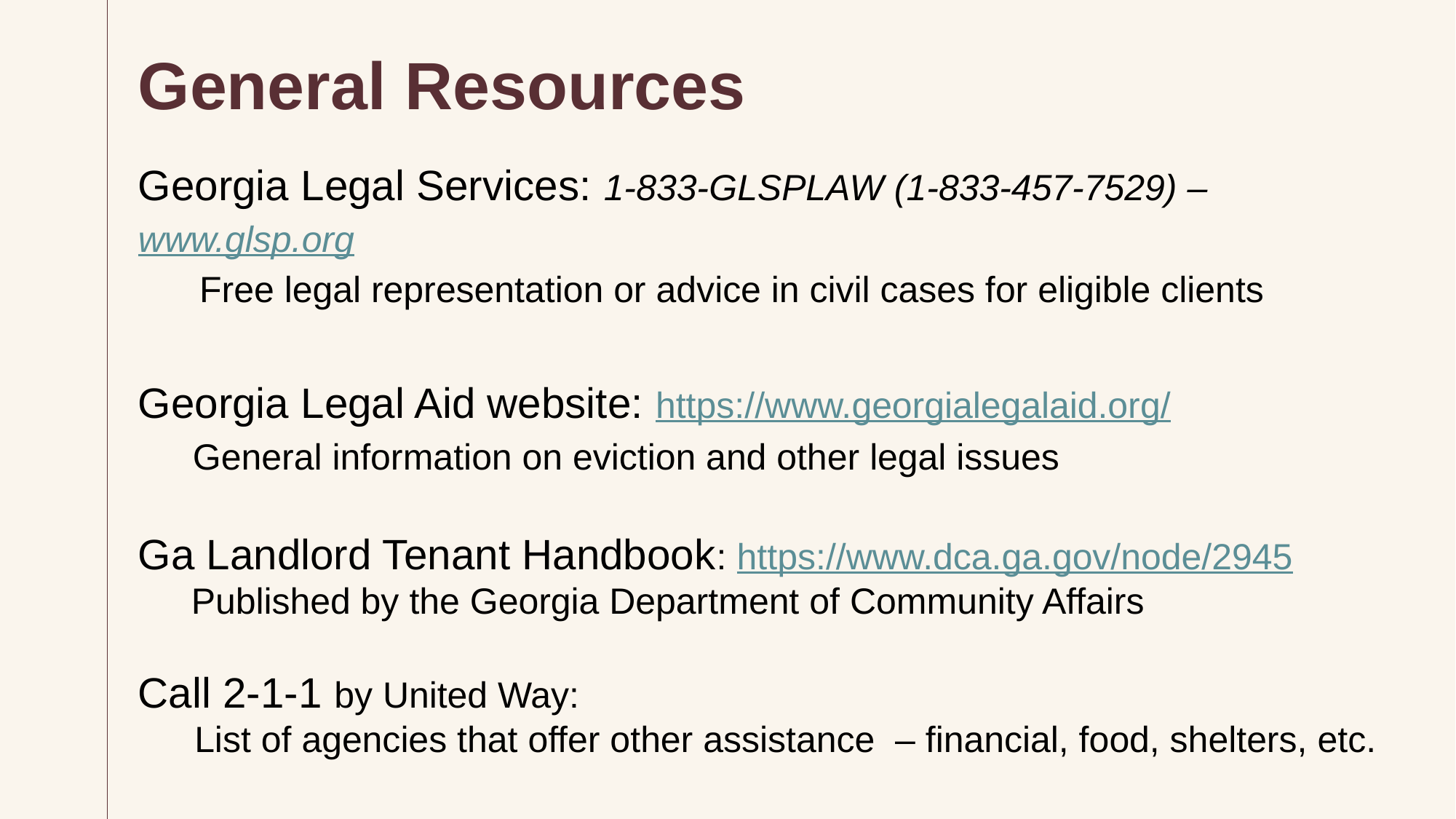

# General Resources
Georgia Legal Services: 1-833-GLSPLAW (1-833-457-7529) – www.glsp.org
      Free legal representation or advice in civil cases for eligible clients

Georgia Legal Aid website: https://www.georgialegalaid.org/
General information on eviction and other legal issues

Ga Landlord Tenant Handbook: https://www.dca.ga.gov/node/2945
 Published by the Georgia Department of Community Affairs

Call 2-1-1 by United Way:
   List of agencies that offer other assistance  – financial, food, shelters, etc.